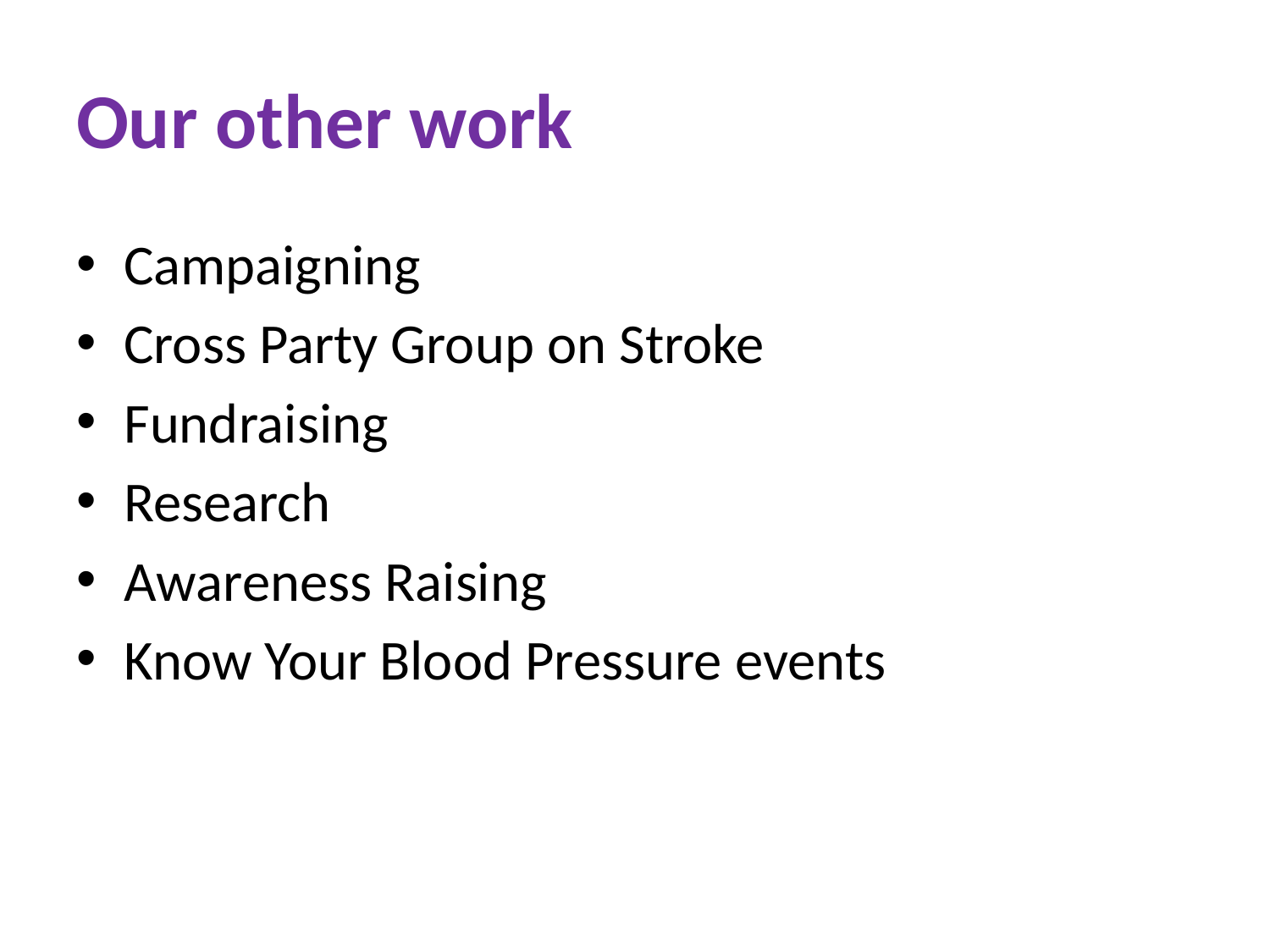

# Our other work
Campaigning
Cross Party Group on Stroke
Fundraising
Research
Awareness Raising
Know Your Blood Pressure events